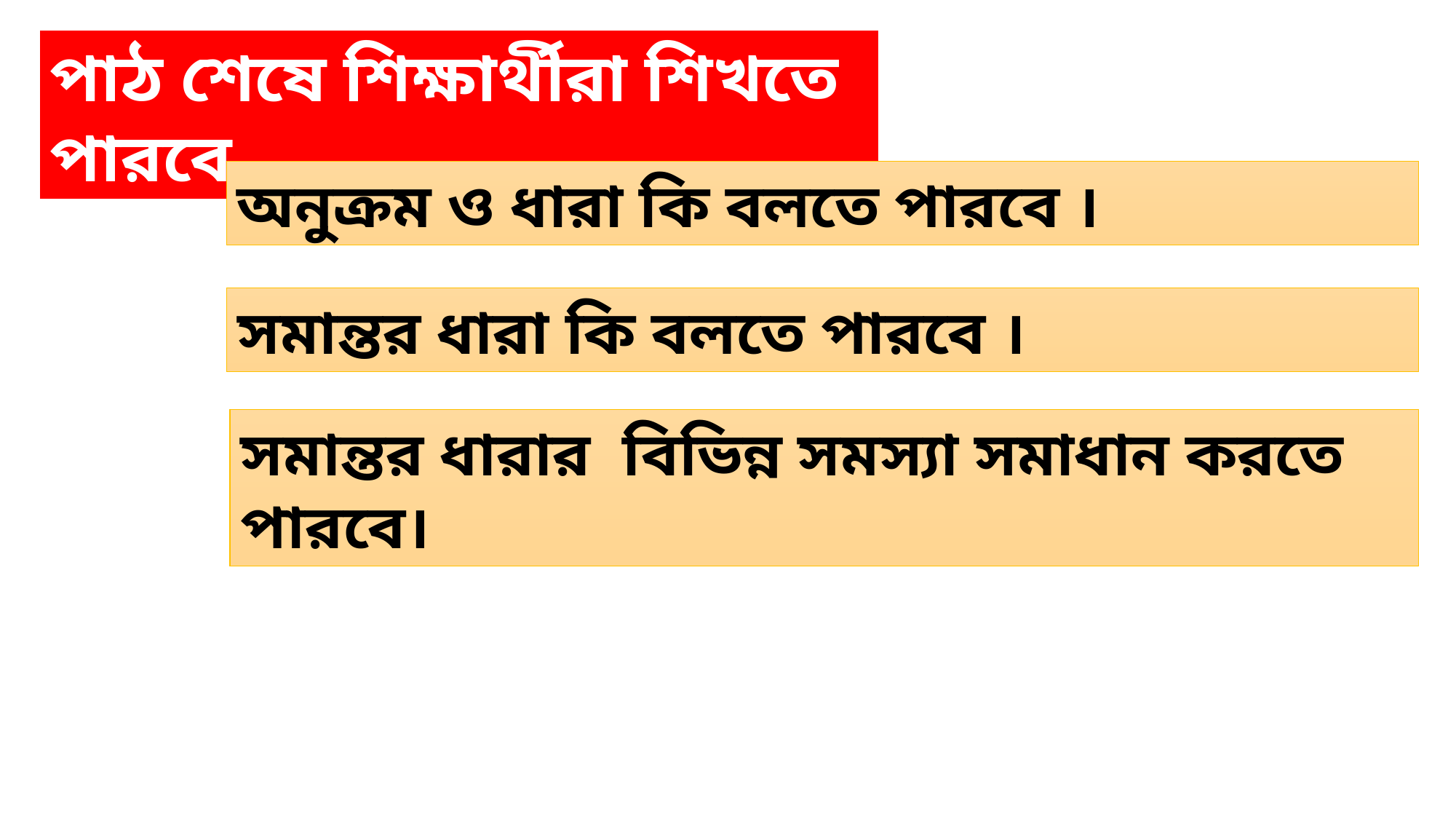

পাঠ শেষে শিক্ষার্থীরা শিখতে পারবে...
অনুক্রম ও ধারা কি বলতে পারবে ।
সমান্তর ধারা কি বলতে পারবে ।
সমান্তর ধারার  বিভিন্ন সমস্যা সমাধান করতে পারবে।